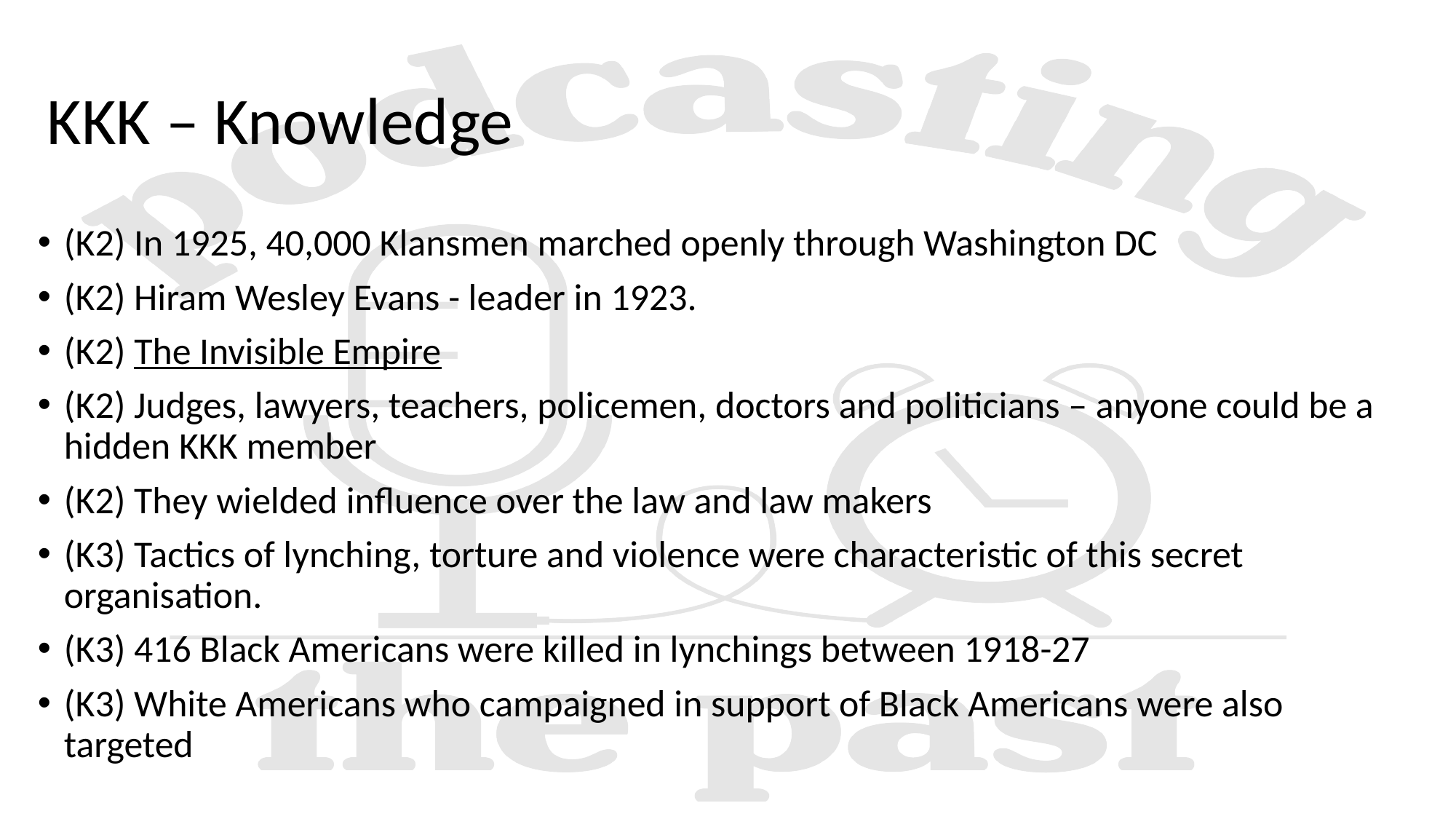

# KKK – Knowledge
(K2) In 1925, 40,000 Klansmen marched openly through Washington DC
(K2) Hiram Wesley Evans - leader in 1923.
(K2) The Invisible Empire
(K2) Judges, lawyers, teachers, policemen, doctors and politicians – anyone could be a hidden KKK member
(K2) They wielded influence over the law and law makers
(K3) Tactics of lynching, torture and violence were characteristic of this secret organisation.
(K3) 416 Black Americans were killed in lynchings between 1918-27
(K3) White Americans who campaigned in support of Black Americans were also targeted